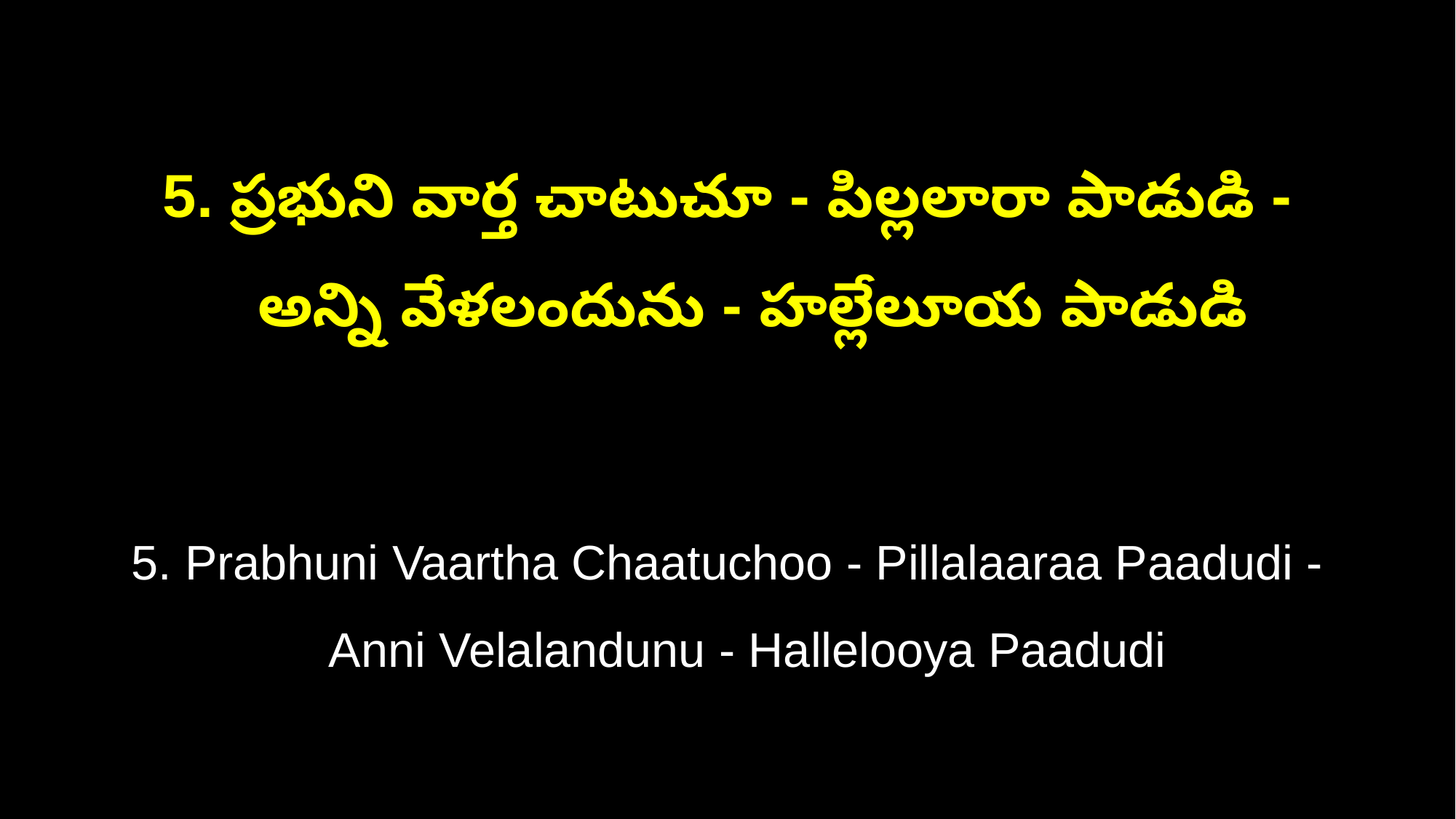

5. ప్రభుని వార్త చాటుచూ - పిల్లలారా పాడుడి -
   అన్ని వేళలందును - హల్లేలూయ పాడుడి
5. Prabhuni Vaartha Chaatuchoo - Pillalaaraa Paadudi -
   Anni Velalandunu - Hallelooya Paadudi